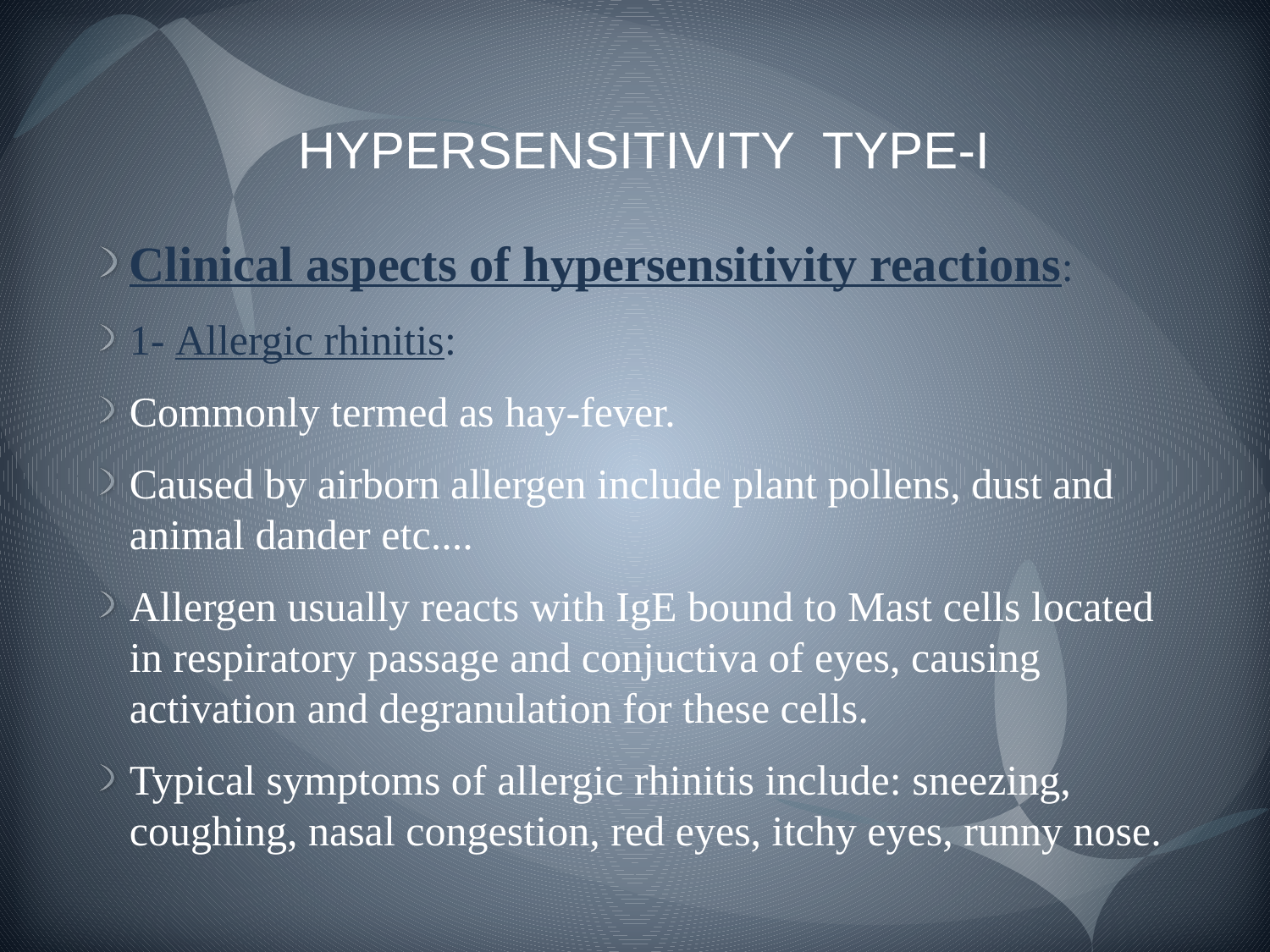

# HYPERSENSITIVITY  TYPE-I
Clinical aspects of hypersensitivity reactions:
1- Allergic rhinitis:
Commonly termed as hay-fever.
Caused by airborn allergen include plant pollens, dust and animal dander etc....
Allergen usually reacts with IgE bound to Mast cells located in respiratory passage and conjuctiva of eyes, causing activation and degranulation for these cells.
Typical symptoms of allergic rhinitis include: sneezing, coughing, nasal congestion, red eyes, itchy eyes, runny nose.